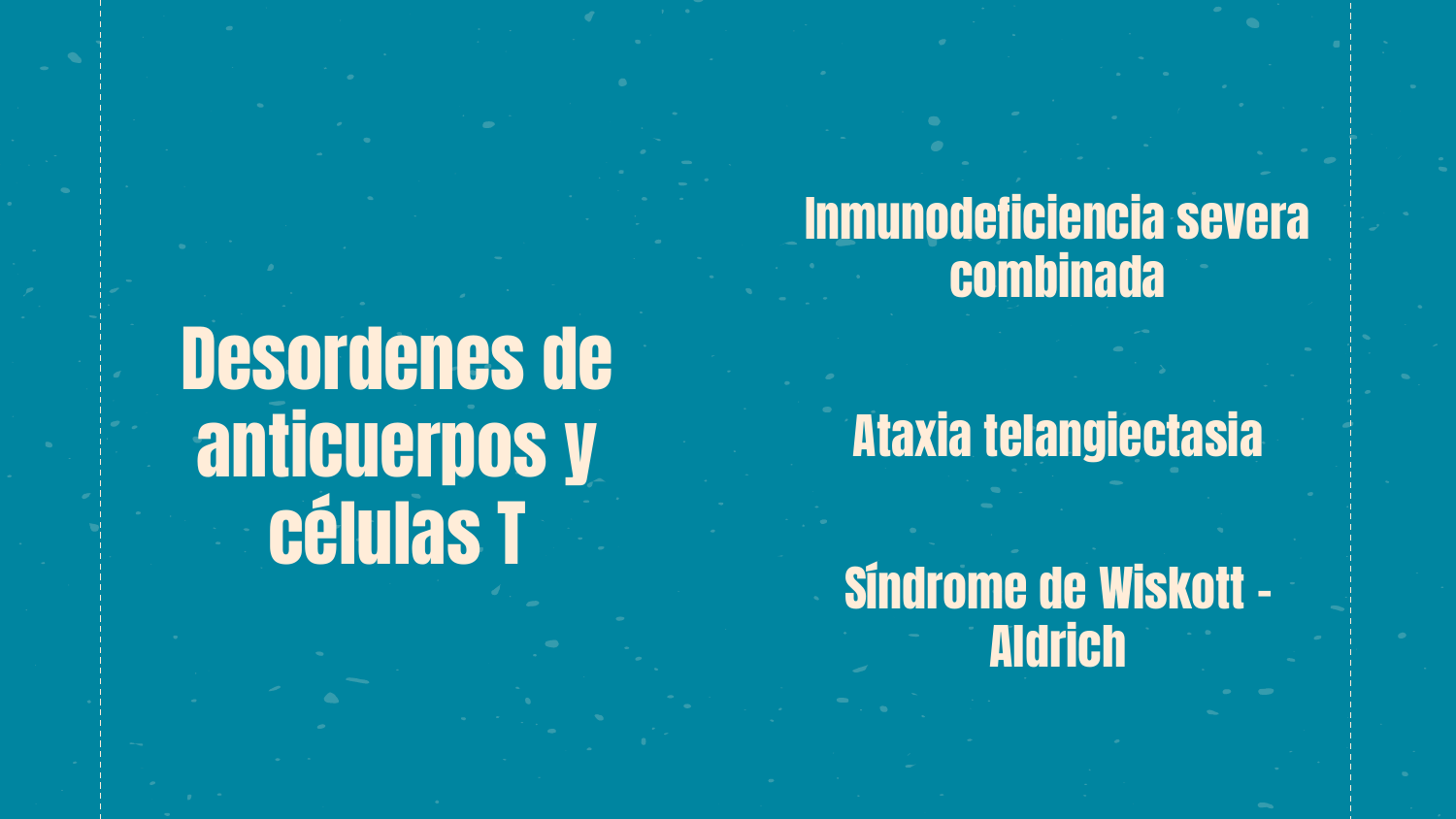

Inmunodeficiencia severa combinada
# Desordenes de anticuerpos y células T
Ataxia telangiectasia
Síndrome de Wiskott -Aldrich